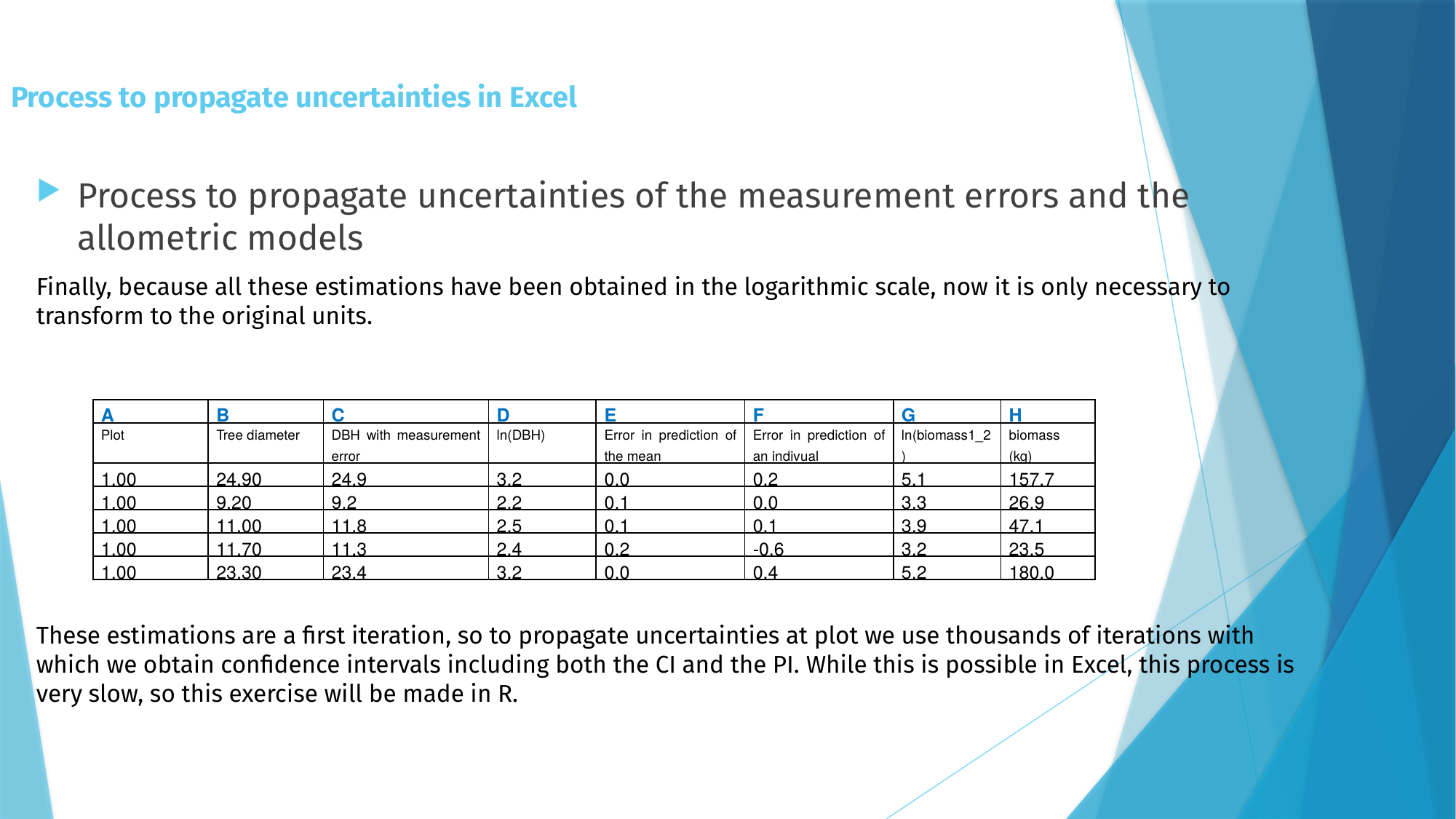

# Process to propagate uncertainties in Excel
Process to propagate uncertainties of the measurement errors and the allometric models
Finally, because all these estimations have been obtained in the logarithmic scale, now it is only necessary to transform to the original units.

These estimations are a first iteration, so to propagate uncertainties at plot we use thousands of iterations with which we obtain confidence intervals including both the CI and the PI. While this is possible in Excel, this process is very slow, so this exercise will be made in R.

| A | B | C | D | E | F | G | H |
| --- | --- | --- | --- | --- | --- | --- | --- |
| Plot | Tree diameter | DBH with measurement error | ln(DBH) | Error in prediction of the mean | Error in prediction of an indivual | ln(biomass1\_2) | biomass (kg) |
| 1.00 | 24.90 | 24.9 | 3.2 | 0.0 | 0.2 | 5.1 | 157.7 |
| 1.00 | 9.20 | 9.2 | 2.2 | 0.1 | 0.0 | 3.3 | 26.9 |
| 1.00 | 11.00 | 11.8 | 2.5 | 0.1 | 0.1 | 3.9 | 47.1 |
| 1.00 | 11.70 | 11.3 | 2.4 | 0.2 | -0.6 | 3.2 | 23.5 |
| 1.00 | 23.30 | 23.4 | 3.2 | 0.0 | 0.4 | 5.2 | 180.0 |